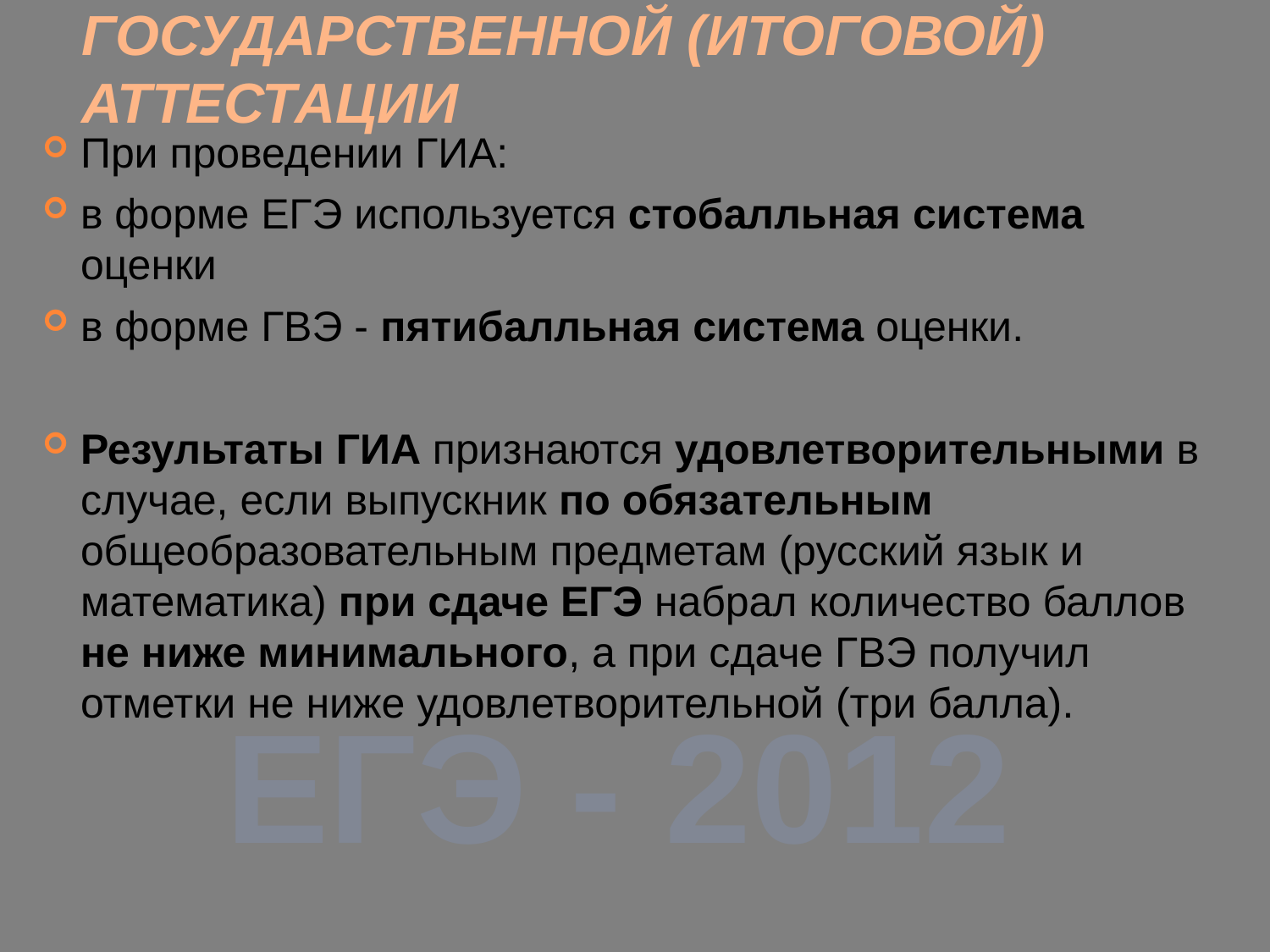

# Оценка результатов государственной (итоговой) аттестации
При проведении ГИА:
в форме ЕГЭ используется стобалльная система оценки
в форме ГВЭ - пятибалльная система оценки.

Результаты ГИА признаются удовлетворительными в случае, если выпускник по обязательным общеобразовательным предметам (русский язык и математика) при сдаче ЕГЭ набрал количество баллов не ниже минимального, а при сдаче ГВЭ получил отметки не ниже удовлетворительной (три балла).

ЕГЭ - 2012